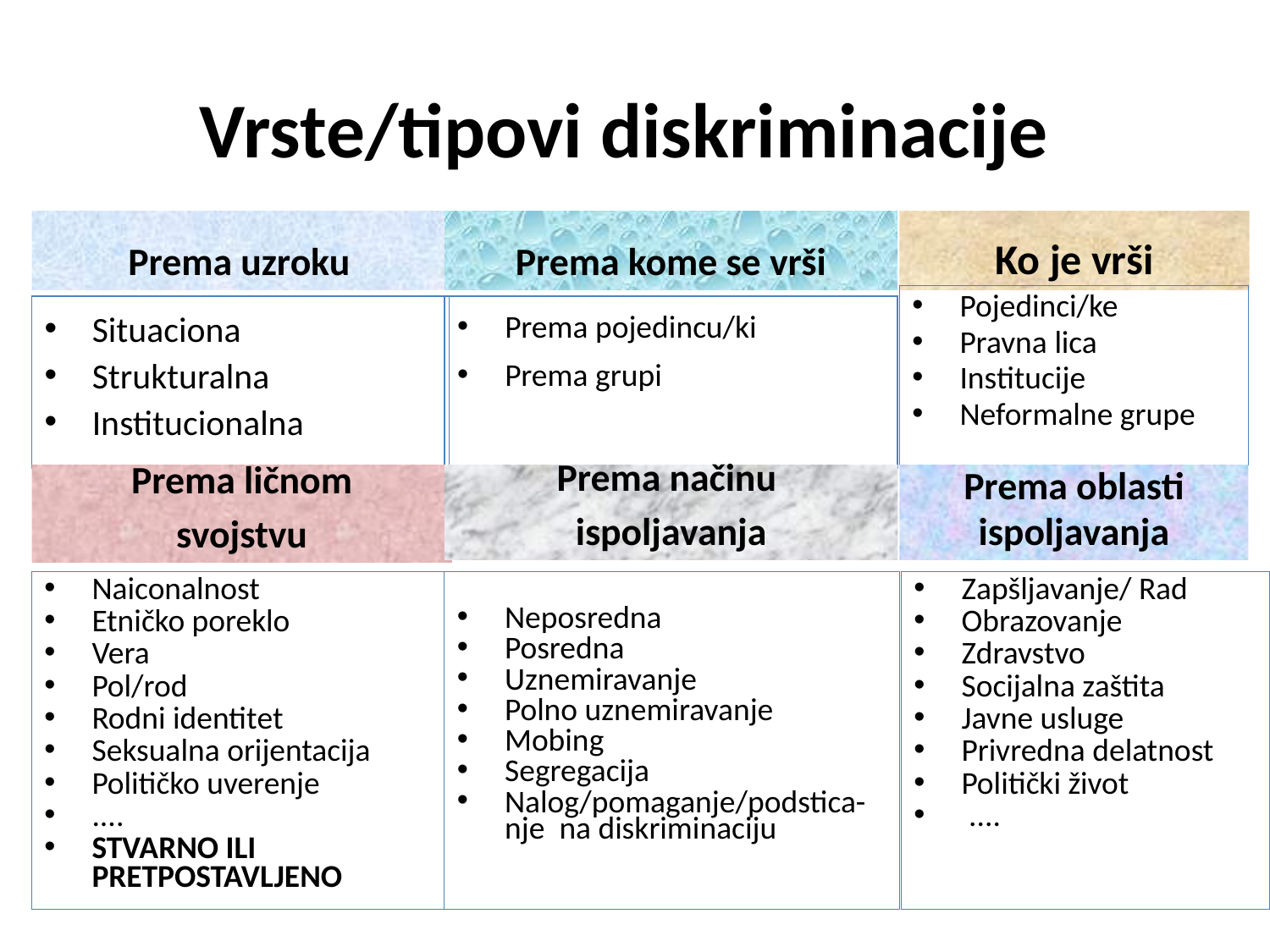

# Vrste/tipovi diskriminacije
Prema uzroku
Prema kome se vrši
Ko je vrši
Pojedinci/ke
Pravna lica
Institucije
Neformalne grupe
Situaciona
Strukturalna
Institucionalna
Prema pojedincu/ki
Prema grupi

Prema ličnom
svojstvu
Prema načinu
ispoljavanja
Prema oblasti ispoljavanja
Naiconalnost
Etničko poreklo
Vera
Pol/rod
Rodni identitet
Seksualna orijentacija
Političko uverenje
....
STVARNO ILI PRETPOSTAVLJENO

Neposredna
Posredna
Uznemiravanje
Polno uznemiravanje
Mobing
Segregacija
Nalog/pomaganje/podstica-nje  na diskriminaciju

Zapšljavanje/ Rad
Obrazovanje
Zdravstvo
Socijalna zaštita
Javne usluge
Privredna delatnost
Politički život
 ....